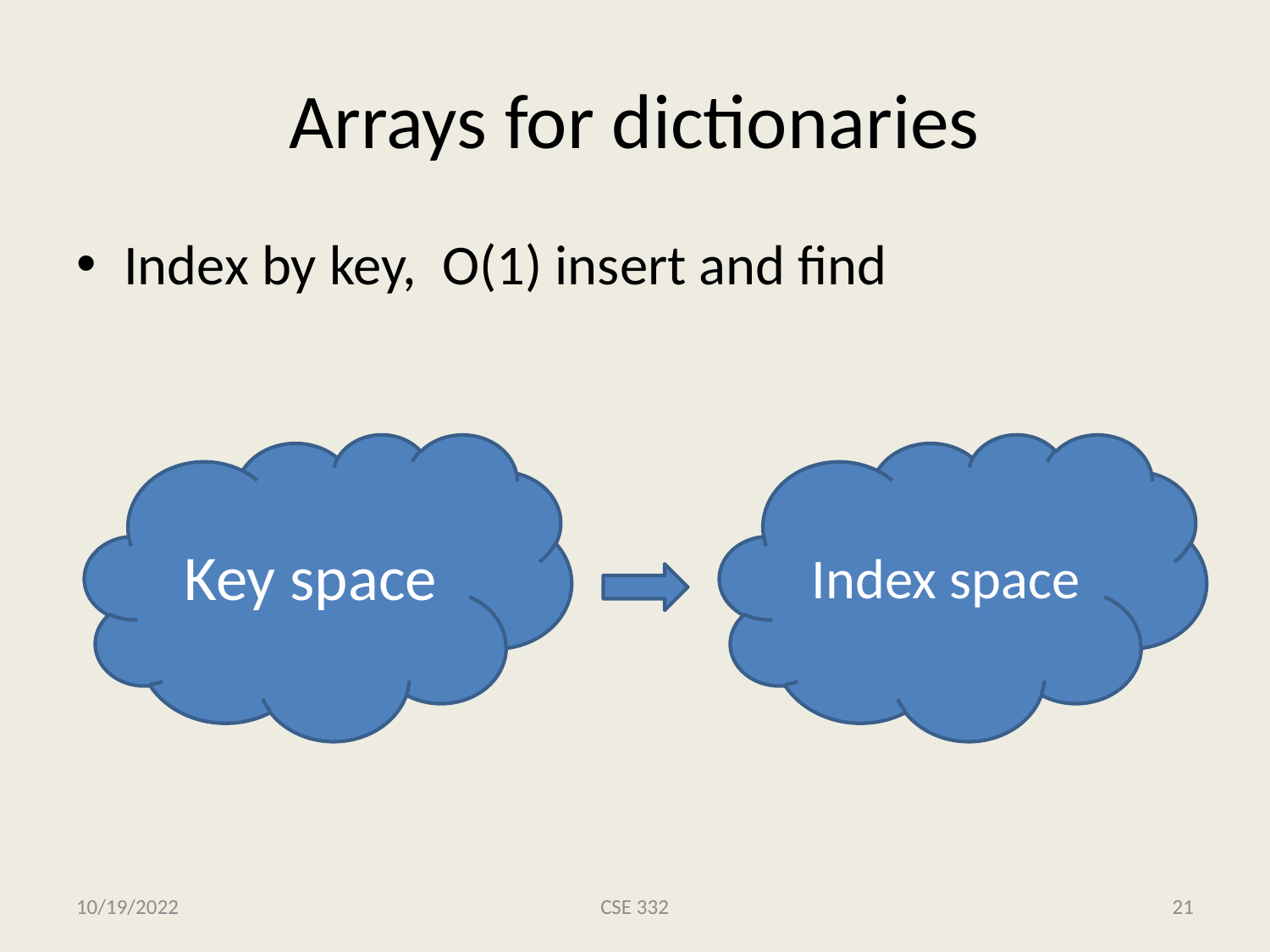

# Arrays for dictionaries
Index by key,  O(1) insert and find

Key space
Index space

10/19/2022
CSE 332
21